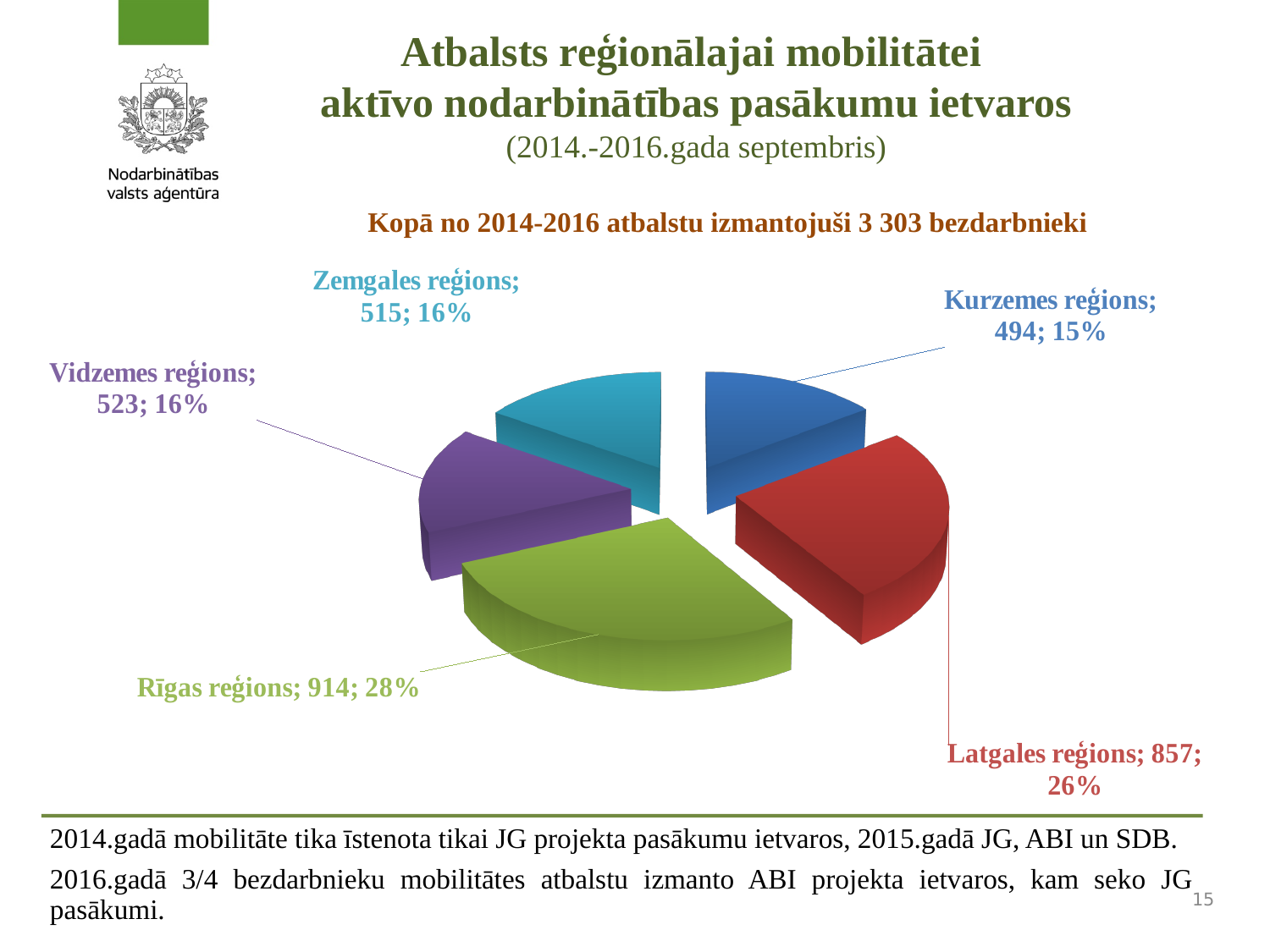

Atbalsts reģionālajai mobilitātei
aktīvo nodarbinātības pasākumu ietvaros
(2014.-2016.gada septembris)

[unsupported chart]

Kopā no 2014-2016 atbalstu izmantojuši 3 303 bezdarbnieki

2014.gadā mobilitāte tika īstenota tikai JG projekta pasākumu ietvaros, 2015.gadā JG, ABI un SDB.
2016.gadā 3/4 bezdarbnieku mobilitātes atbalstu izmanto ABI projekta ietvaros, kam seko JG pasākumi.
15